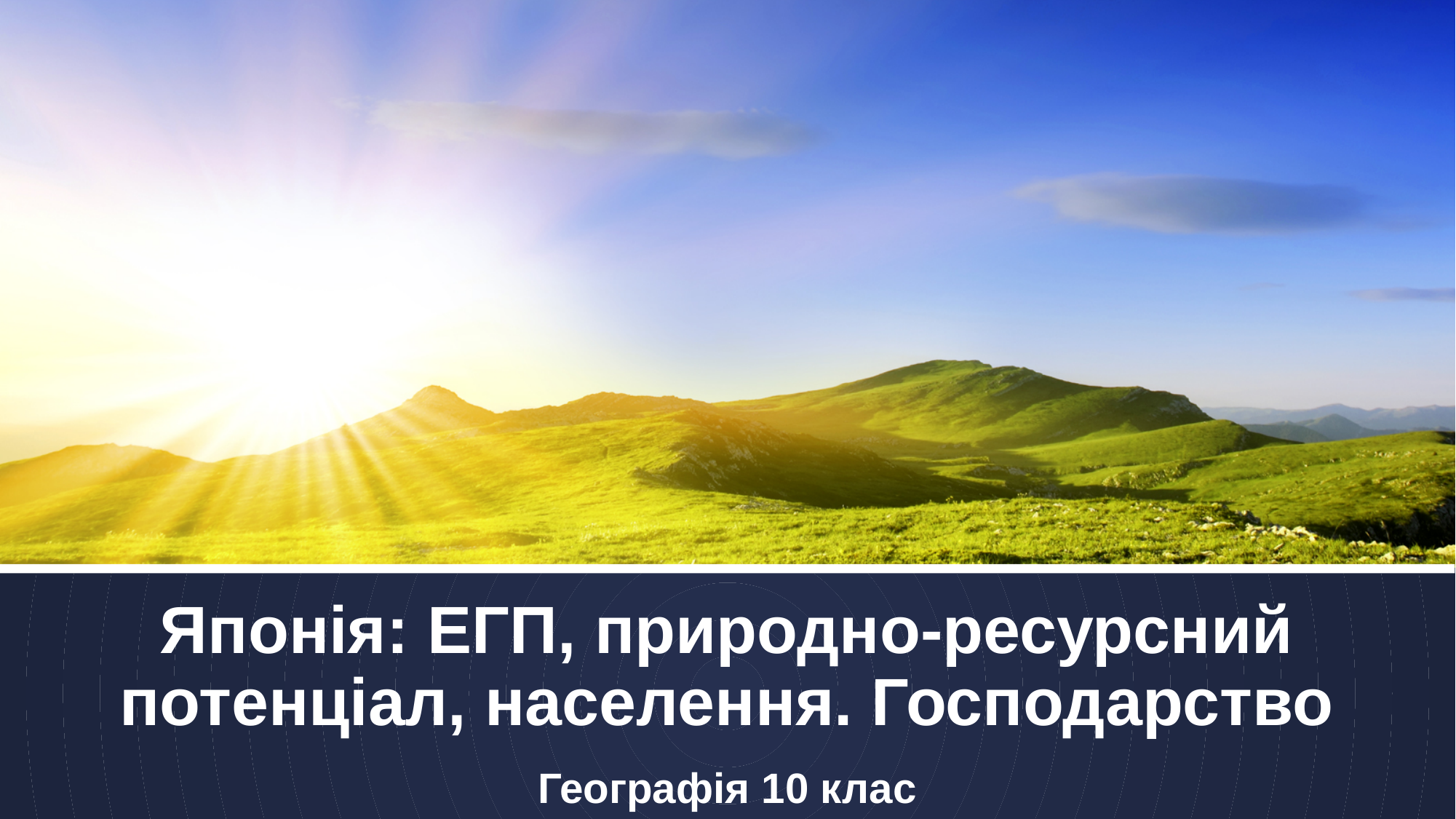

# Японія: ЕГП, природно-ресурсний потенціал, населення. Господарство
Географія 10 клас